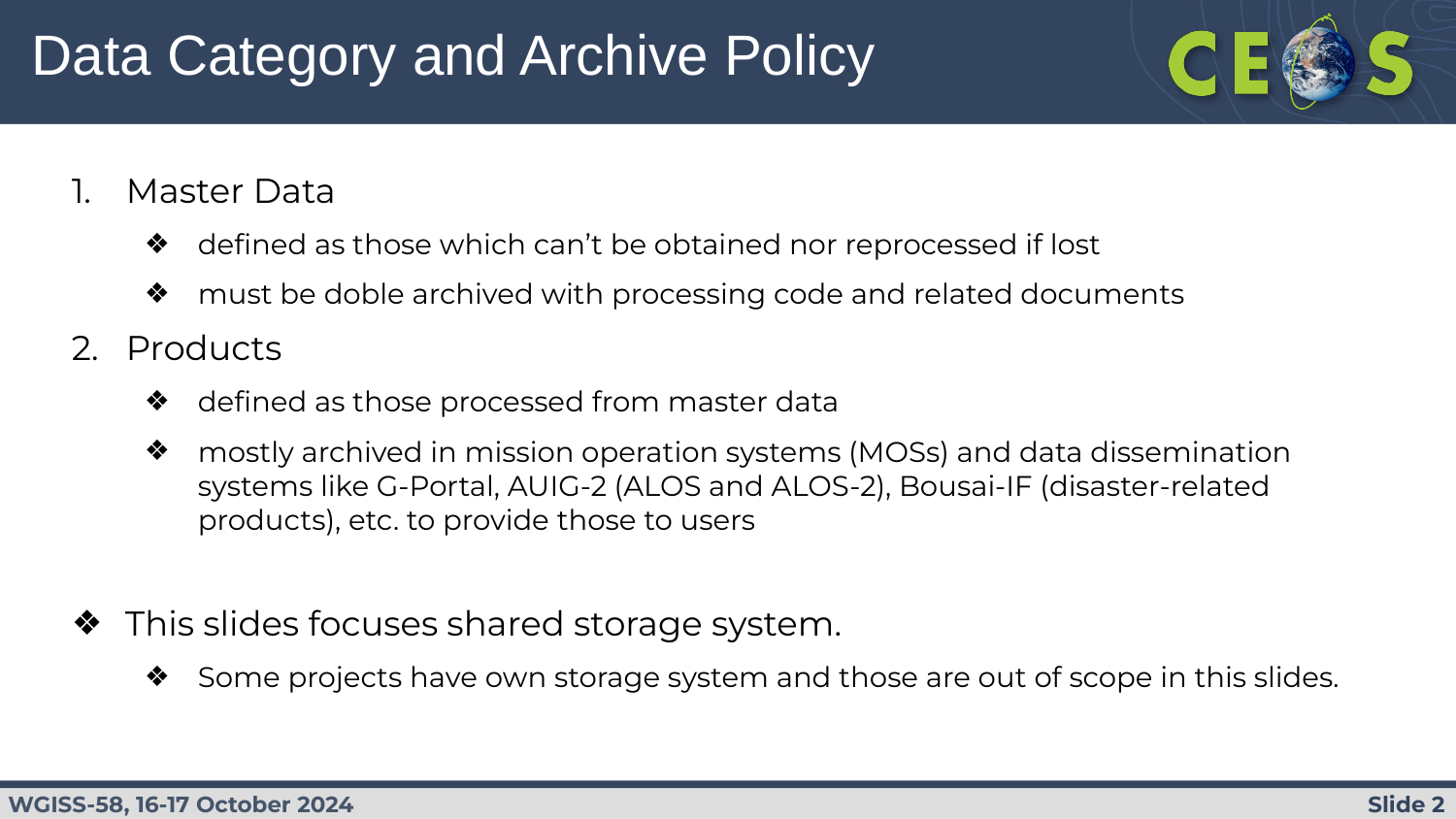

# Data Category and Archive Policy
Master Data
defined as those which can’t be obtained nor reprocessed if lost
must be doble archived with processing code and related documents
Products
defined as those processed from master data
mostly archived in mission operation systems (MOSs) and data dissemination systems like G-Portal, AUIG-2 (ALOS and ALOS-2), Bousai-IF (disaster-related products), etc. to provide those to users

This slides focuses shared storage system.
Some projects have own storage system and those are out of scope in this slides.